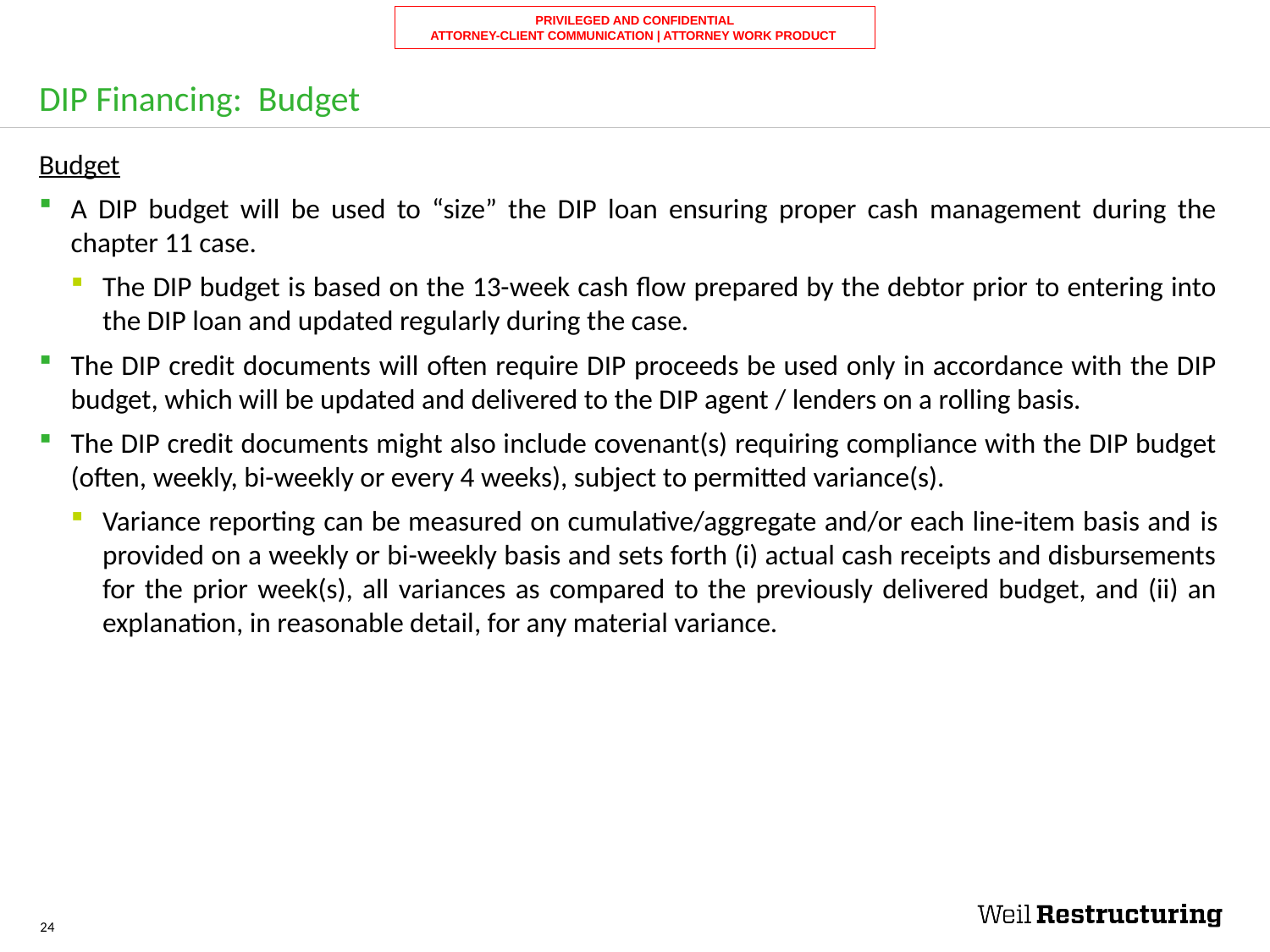

# DIP Financing:  Budget
Budget
A DIP budget will be used to “size” the DIP loan ensuring proper cash management during the chapter 11 case.
The DIP budget is based on the 13-week cash flow prepared by the debtor prior to entering into the DIP loan and updated regularly during the case.
The DIP credit documents will often require DIP proceeds be used only in accordance with the DIP budget, which will be updated and delivered to the DIP agent / lenders on a rolling basis.
The DIP credit documents might also include covenant(s) requiring compliance with the DIP budget (often, weekly, bi-weekly or every 4 weeks), subject to permitted variance(s).
Variance reporting can be measured on cumulative/aggregate and/or each line-item basis and is provided on a weekly or bi-weekly basis and sets forth (i) actual cash receipts and disbursements for the prior week(s), all variances as compared to the previously delivered budget, and (ii) an explanation, in reasonable detail, for any material variance.